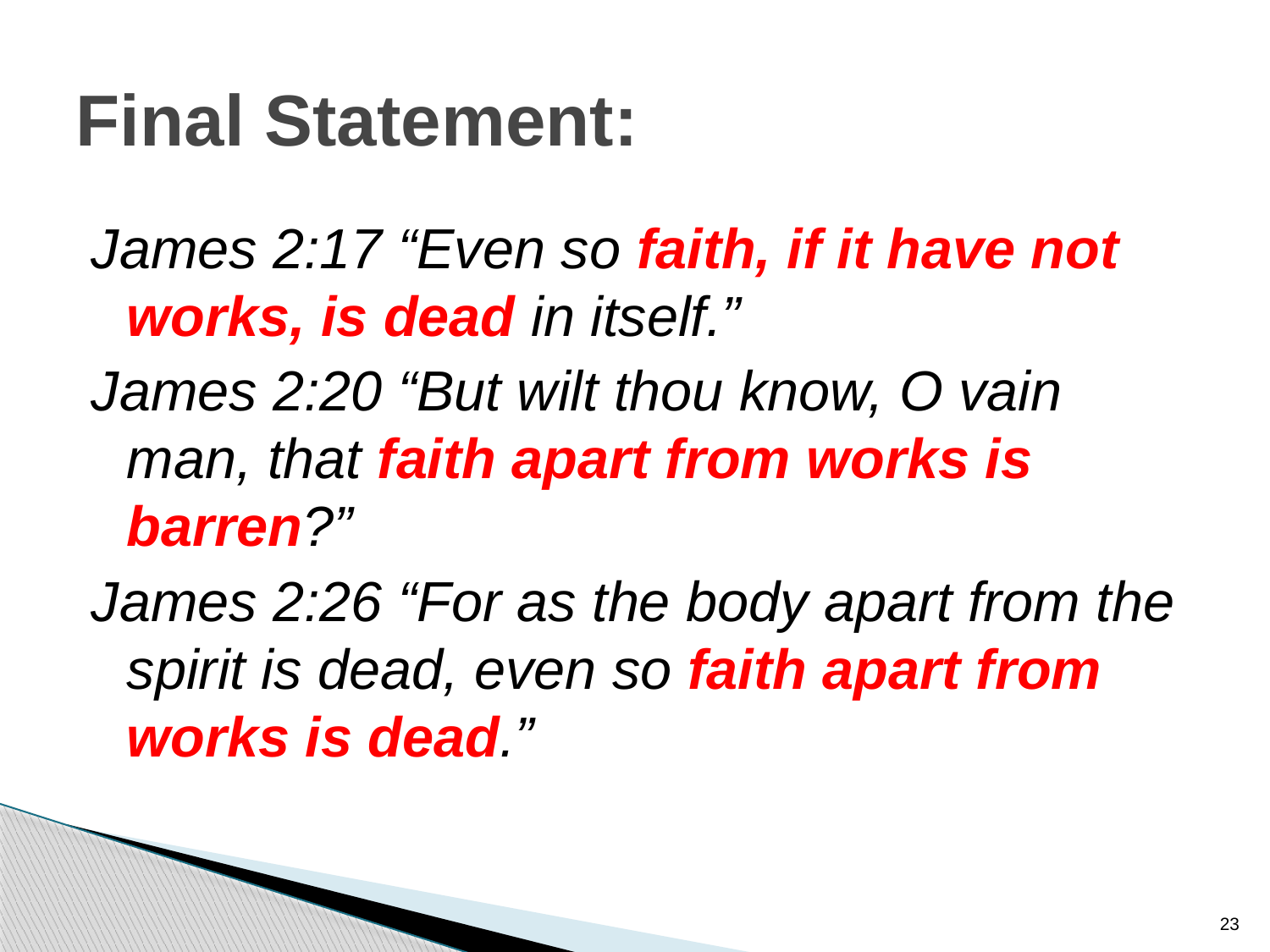

# Final Statement:
James 2:17 “Even so faith, if it have not works, is dead in itself.”
James 2:20 “But wilt thou know, O vain man, that faith apart from works is barren?”
James 2:26 “For as the body apart from the spirit is dead, even so faith apart from works is dead.”

23